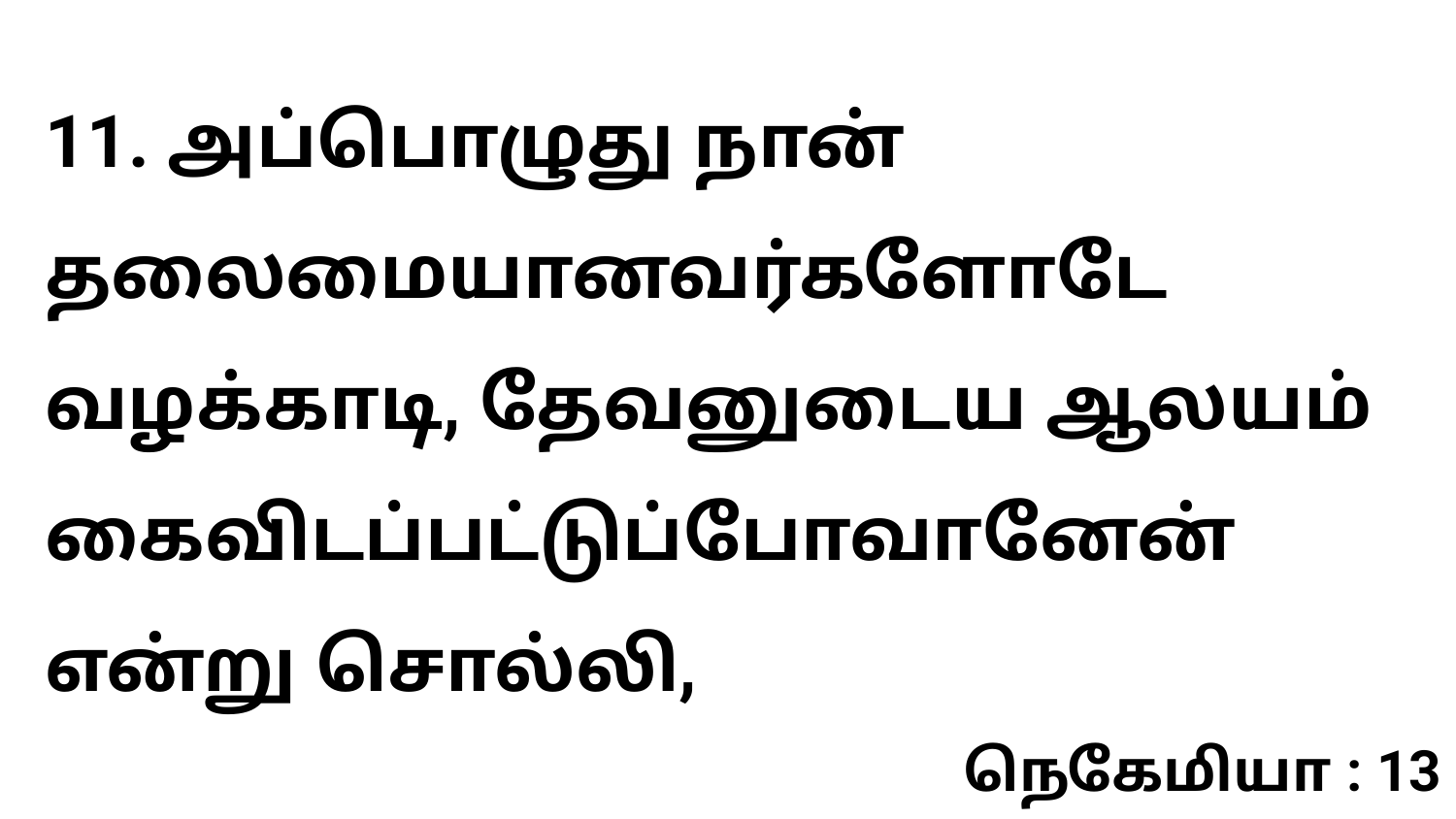

11. அப்பொழுது நான் தலைமையானவர்களோடே வழக்காடி, தேவனுடைய ஆலயம் கைவிடப்பட்டுப்போவானேன் என்று சொல்லி,
நெகேமியா : 13